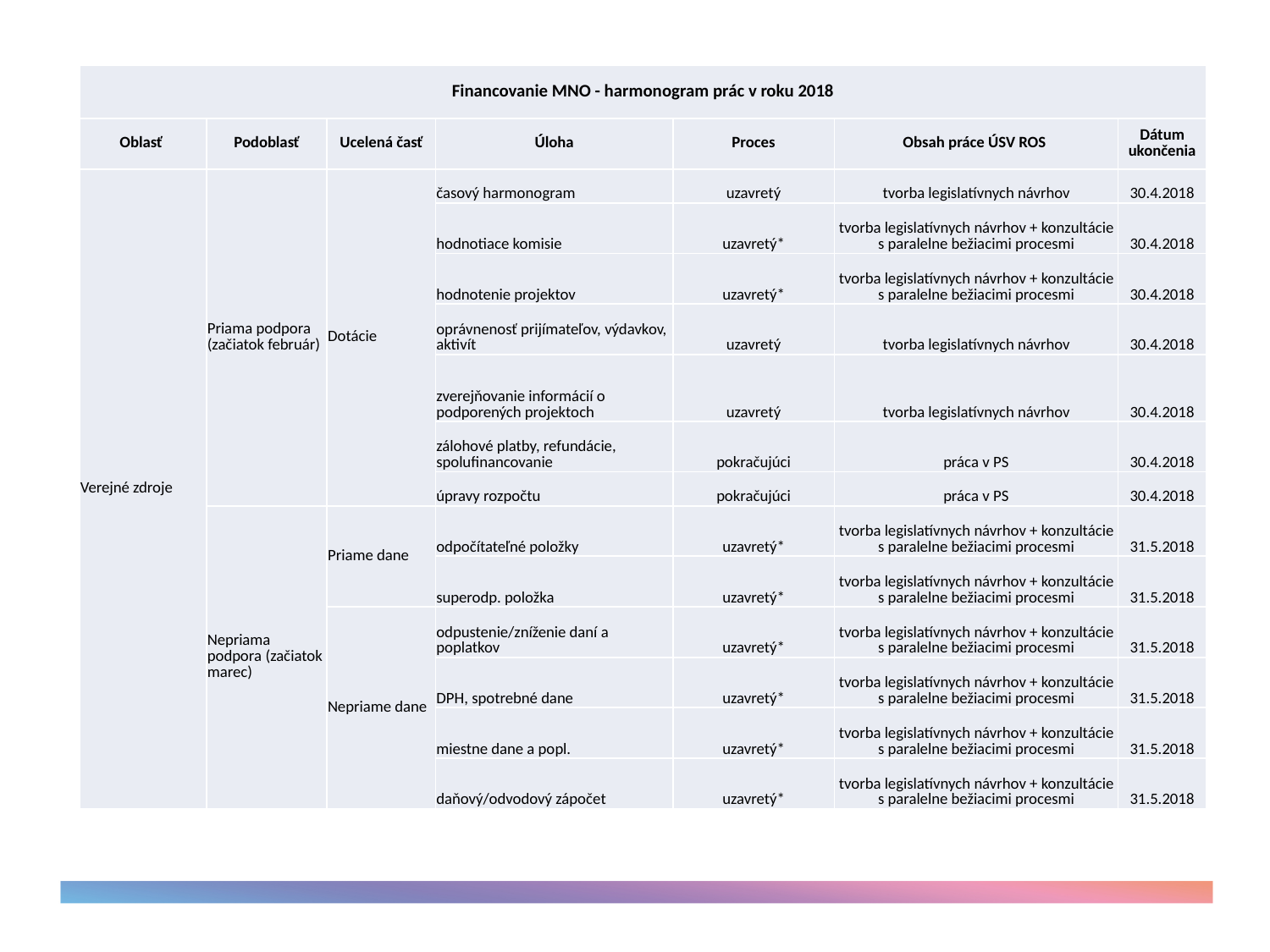

#
| Financovanie MNO - harmonogram prác v roku 2018 |  |  |  |  |  |  |
| --- | --- | --- | --- | --- | --- | --- |
| Oblasť | Podoblasť | Ucelená časť | Úloha | Proces | Obsah práce ÚSV ROS | Dátum ukončenia |
| Verejné zdroje | Priama podpora (začiatok február) | Dotácie | časový harmonogram | uzavretý | tvorba legislatívnych návrhov | 30.4.2018 |
|  |  |  | hodnotiace komisie | uzavretý\* | tvorba legislatívnych návrhov + konzultácie s paralelne bežiacimi procesmi | 30.4.2018 |
|  |  |  | hodnotenie projektov | uzavretý\* | tvorba legislatívnych návrhov + konzultácie s paralelne bežiacimi procesmi | 30.4.2018 |
|  |  |  | oprávnenosť prijímateľov, výdavkov, aktivít | uzavretý | tvorba legislatívnych návrhov | 30.4.2018 |
|  |  |  | zverejňovanie informácií o podporených projektoch | uzavretý | tvorba legislatívnych návrhov | 30.4.2018 |
|  |  |  | zálohové platby, refundácie, spolufinancovanie | pokračujúci | práca v PS | 30.4.2018 |
|  |  |  | úpravy rozpočtu | pokračujúci | práca v PS | 30.4.2018 |
|  | Nepriama podpora (začiatok marec) | Priame dane | odpočítateľné položky | uzavretý\* | tvorba legislatívnych návrhov + konzultácie s paralelne bežiacimi procesmi | 31.5.2018 |
|  |  |  | superodp. položka | uzavretý\* | tvorba legislatívnych návrhov + konzultácie s paralelne bežiacimi procesmi | 31.5.2018 |
|  |  | Nepriame dane | odpustenie/zníženie daní a poplatkov | uzavretý\* | tvorba legislatívnych návrhov + konzultácie s paralelne bežiacimi procesmi | 31.5.2018 |
|  |  |  | DPH, spotrebné dane | uzavretý\* | tvorba legislatívnych návrhov + konzultácie s paralelne bežiacimi procesmi | 31.5.2018 |
|  |  |  | miestne dane a popl. | uzavretý\* | tvorba legislatívnych návrhov + konzultácie s paralelne bežiacimi procesmi | 31.5.2018 |
|  |  |  | daňový/odvodový zápočet | uzavretý\* | tvorba legislatívnych návrhov + konzultácie s paralelne bežiacimi procesmi | 31.5.2018 |